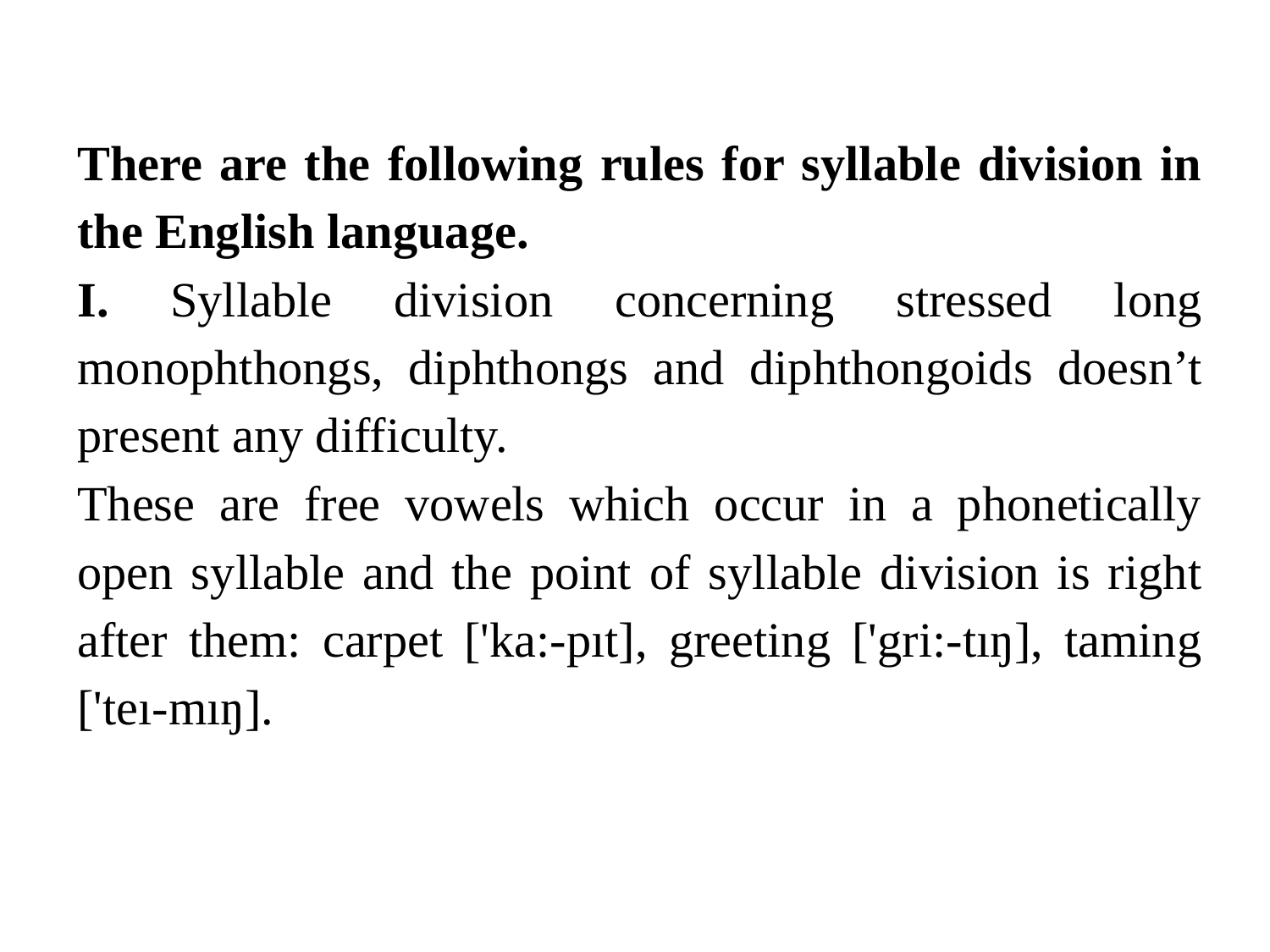

There are the following rules for syllable division in the English language.
I. Syllable division concerning stressed long monophthongs, diphthongs and diphthongoids doesn’t present any difficulty.
These are free vowels which occur in a phonetically open syllable and the point of syllable division is right after them: carpet ['ka:-pıt], greeting ['gri:-tıŋ], taming ['teı-mıŋ].